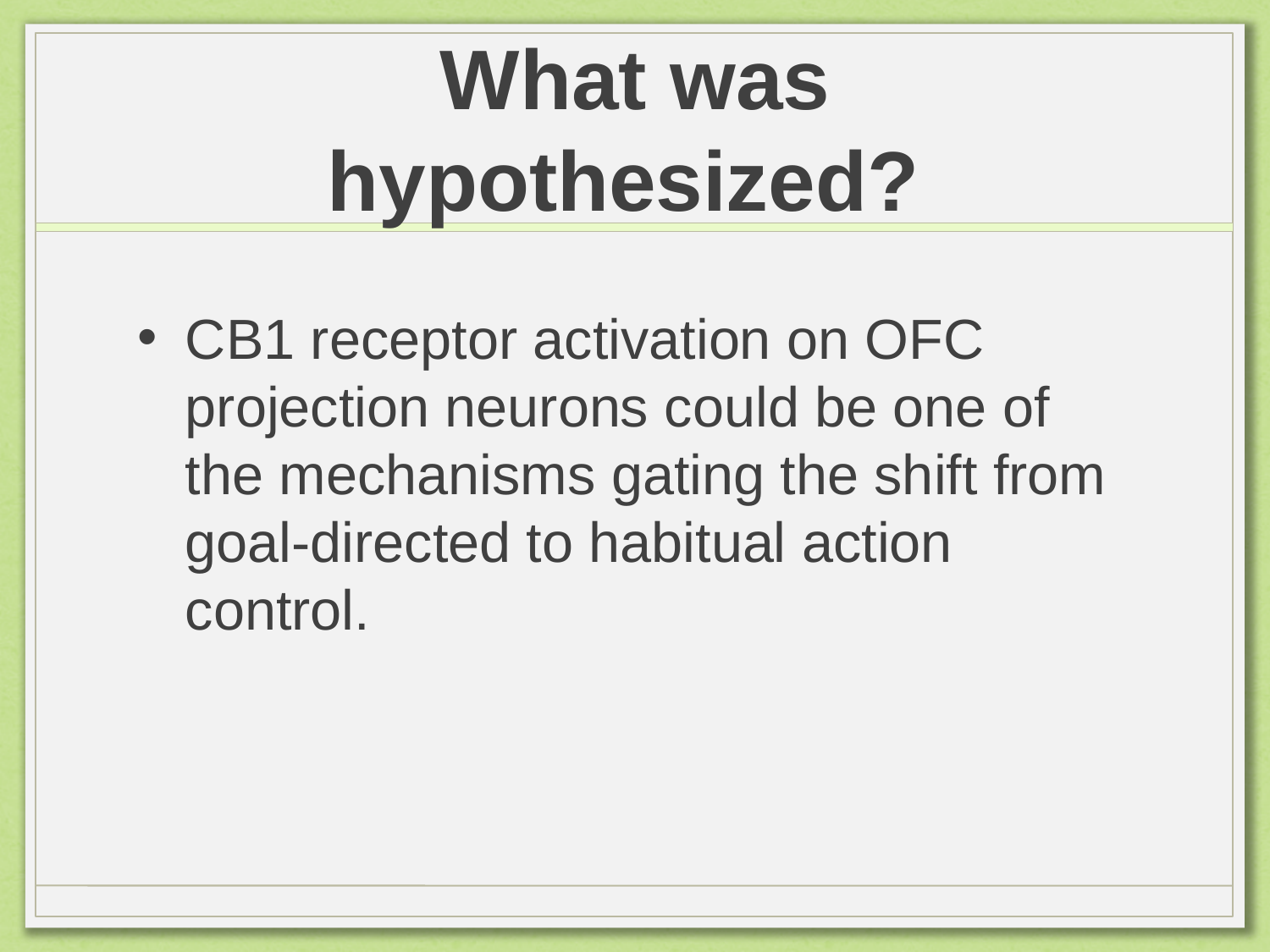

# What was hypothesized?
CB1 receptor activation on OFC projection neurons could be one of the mechanisms gating the shift from goal-directed to habitual action control.